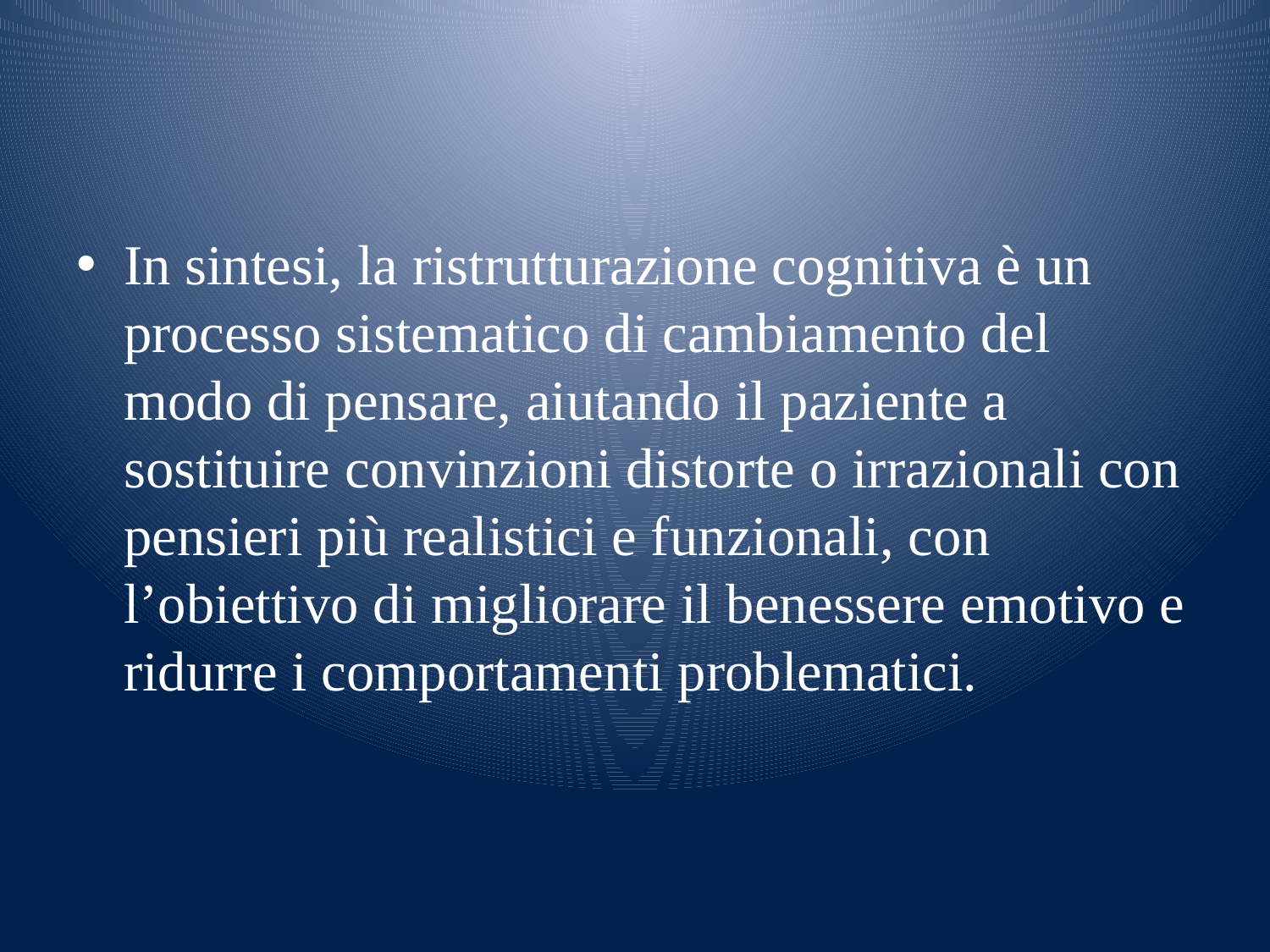

#
In sintesi, la ristrutturazione cognitiva è un processo sistematico di cambiamento del modo di pensare, aiutando il paziente a sostituire convinzioni distorte o irrazionali con pensieri più realistici e funzionali, con l’obiettivo di migliorare il benessere emotivo e ridurre i comportamenti problematici.